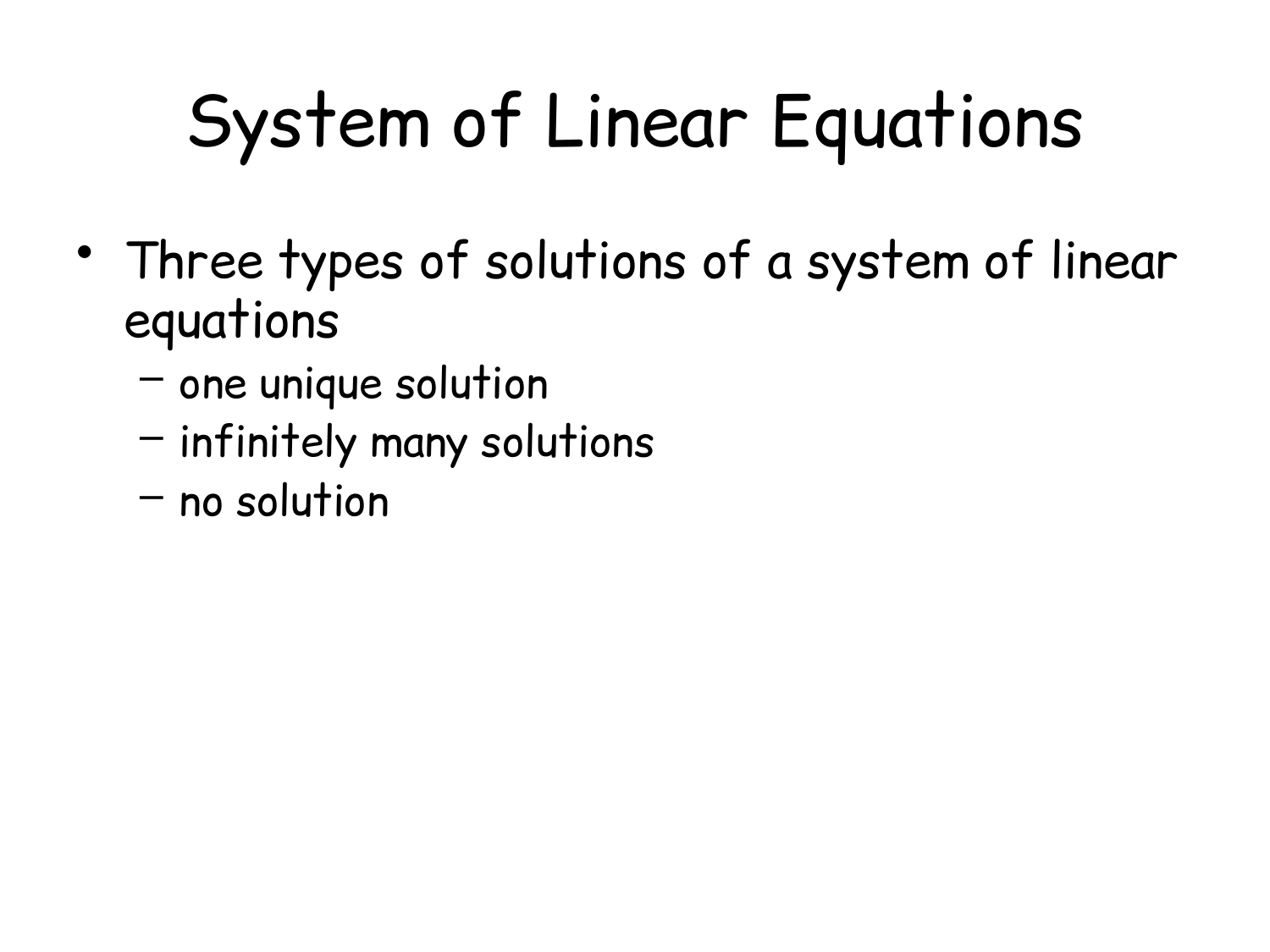

# System of Linear Equations
Three types of solutions of a system of linear equations
one unique solution
infinitely many solutions
no solution